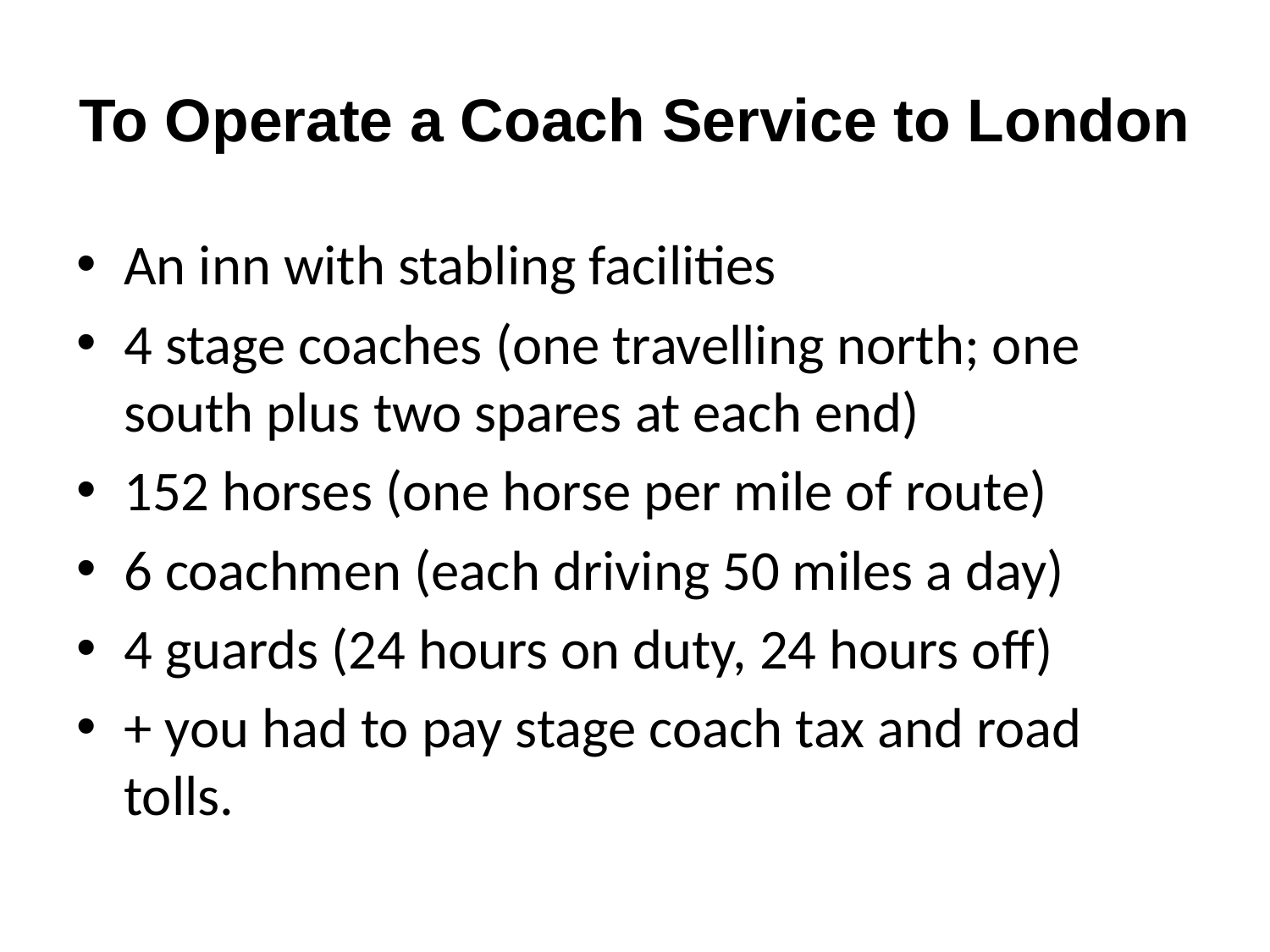

# To Operate a Coach Service to London
An inn with stabling facilities
4 stage coaches (one travelling north; one south plus two spares at each end)
152 horses (one horse per mile of route)
6 coachmen (each driving 50 miles a day)
4 guards (24 hours on duty, 24 hours off)
+ you had to pay stage coach tax and road tolls.